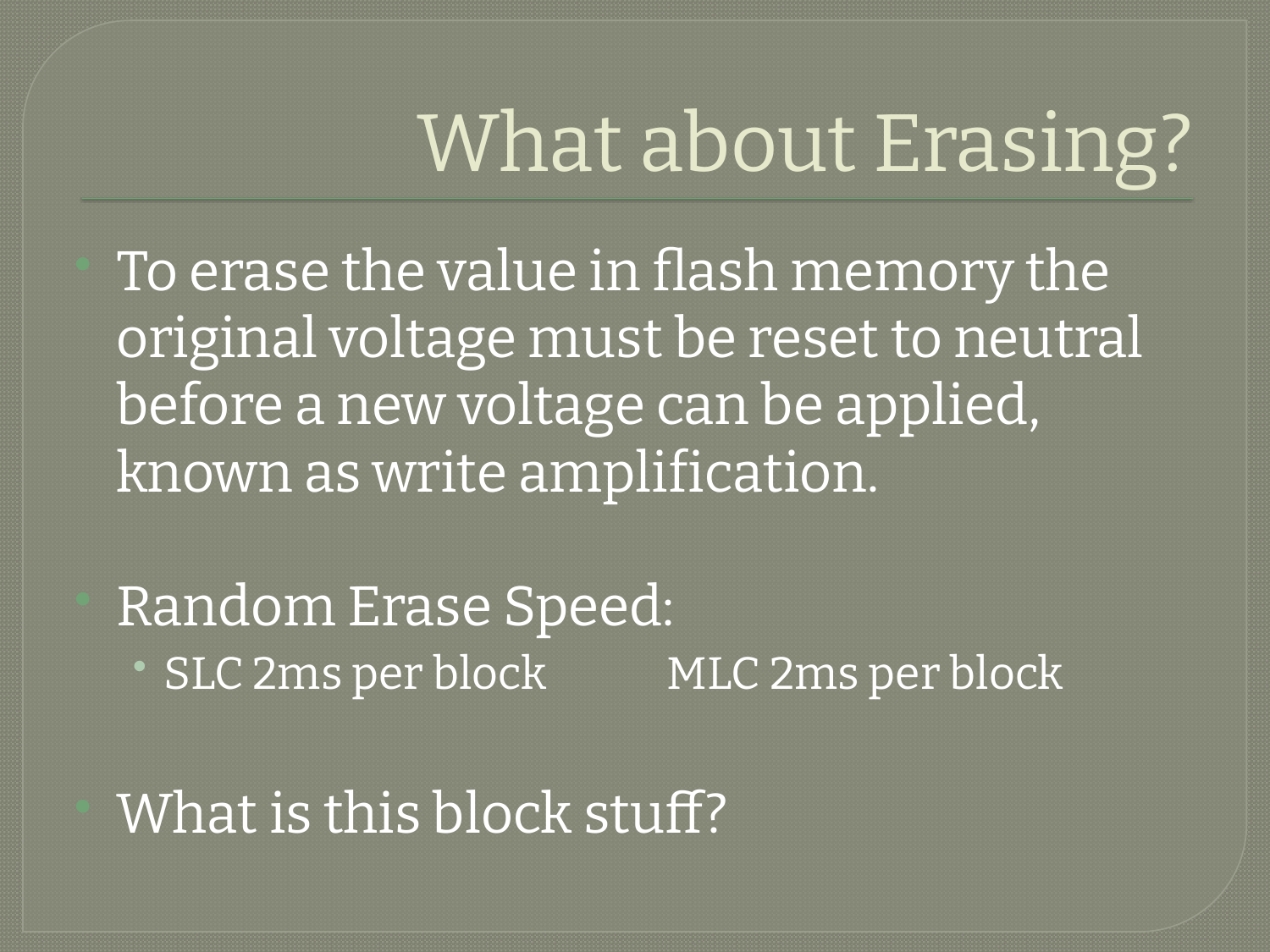

# What about Erasing?
To erase the value in flash memory the original voltage must be reset to neutral before a new voltage can be applied, known as write amplification.

Random Erase Speed:
SLC 2ms per block 	MLC 2ms per block

What is this block stuff?